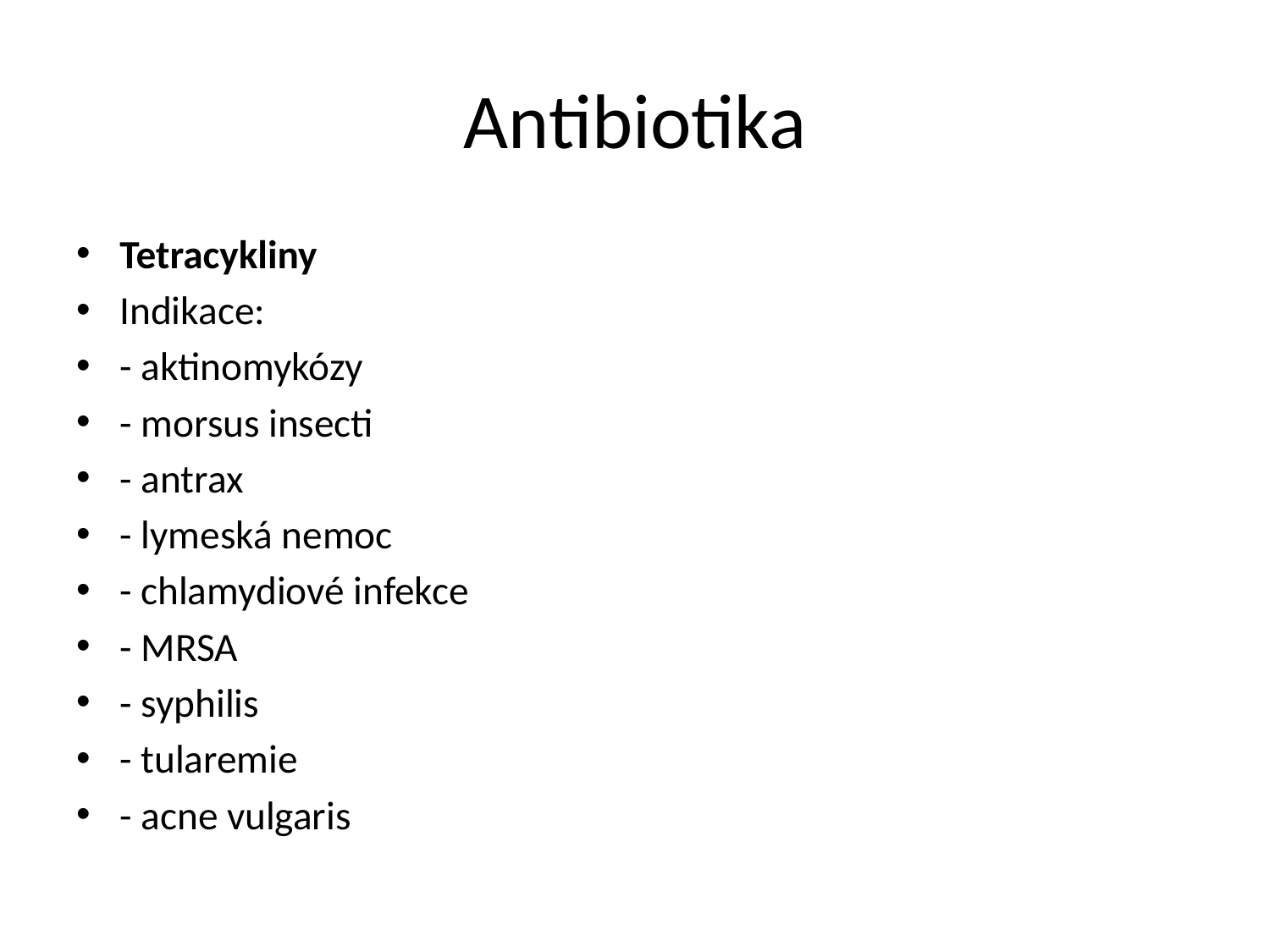

# Antibiotika
Tetracykliny
Indikace:
- aktinomykózy
- morsus insecti
- antrax
- lymeská nemoc
- chlamydiové infekce
- MRSA
- syphilis
- tularemie
- acne vulgaris